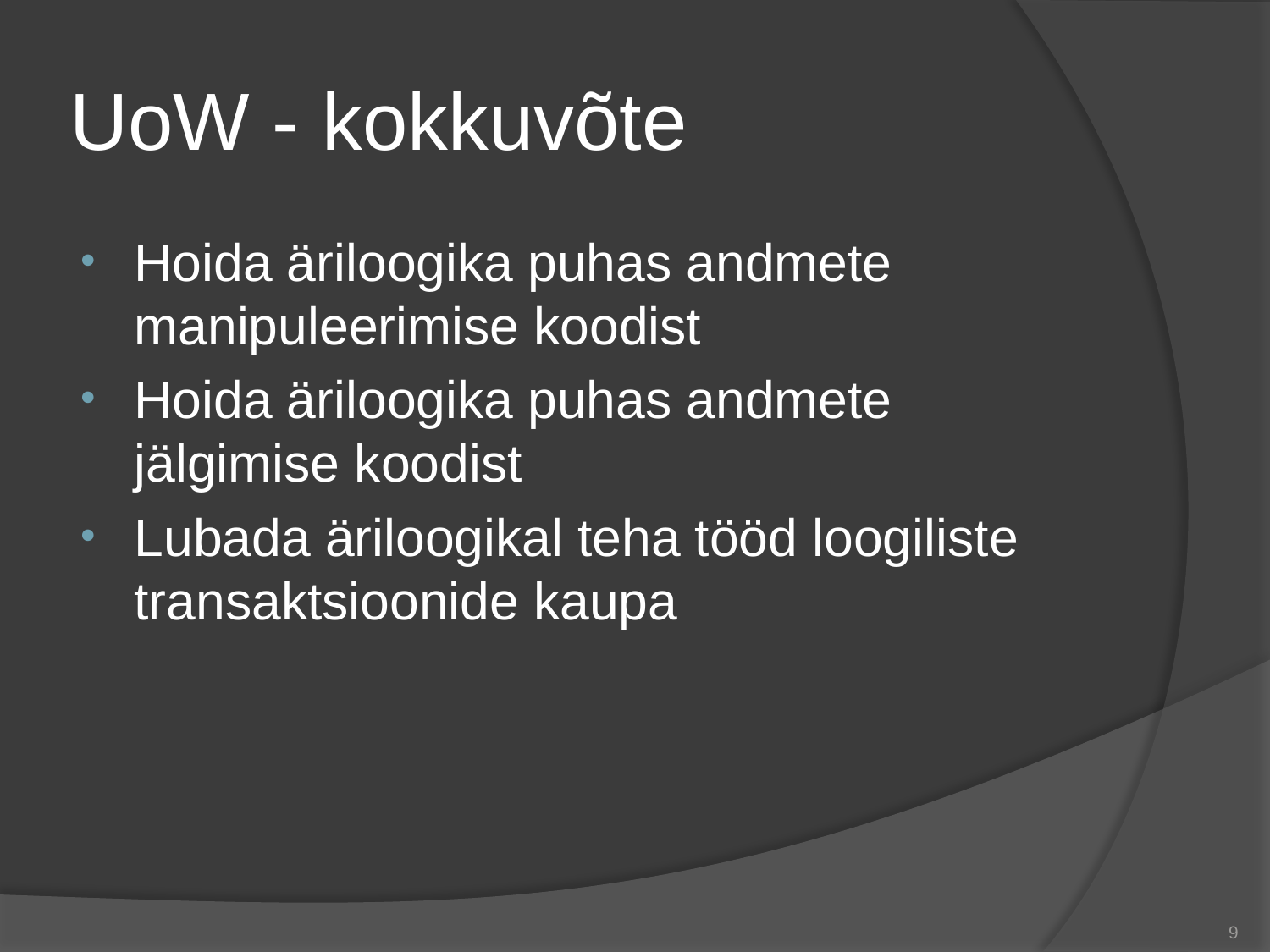

# UoW - kokkuvõte
Hoida äriloogika puhas andmete manipuleerimise koodist
Hoida äriloogika puhas andmete jälgimise koodist
Lubada äriloogikal teha tööd loogiliste transaktsioonide kaupa
9